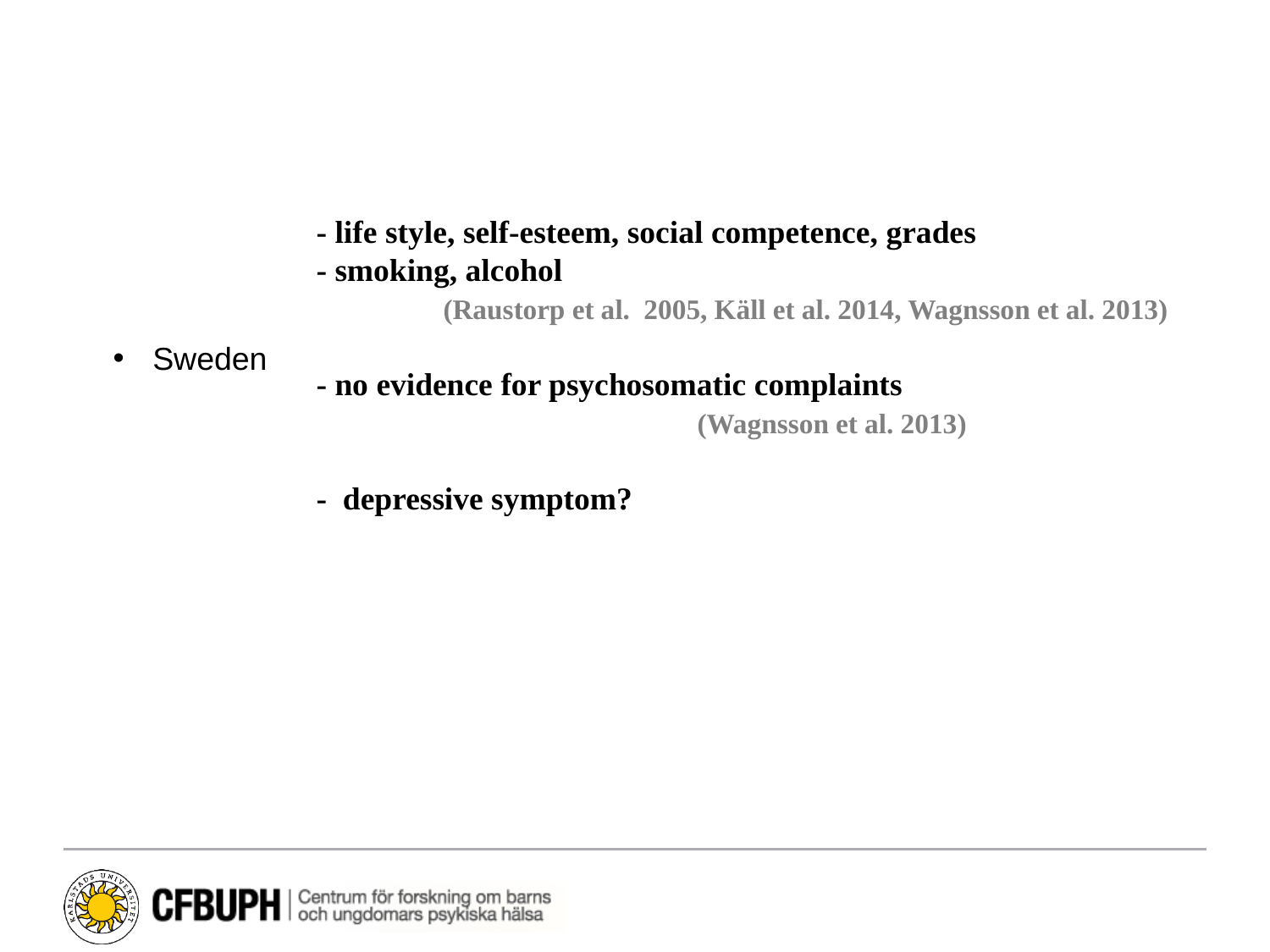

Sweden

- life style, self-esteem, social competence, grades
- smoking, alcohol
	(Raustorp et al.  2005, Käll et al. 2014, Wagnsson et al. 2013)

- no evidence for psychosomatic complaints 					(Wagnsson et al. 2013)

-  depressive symptom?